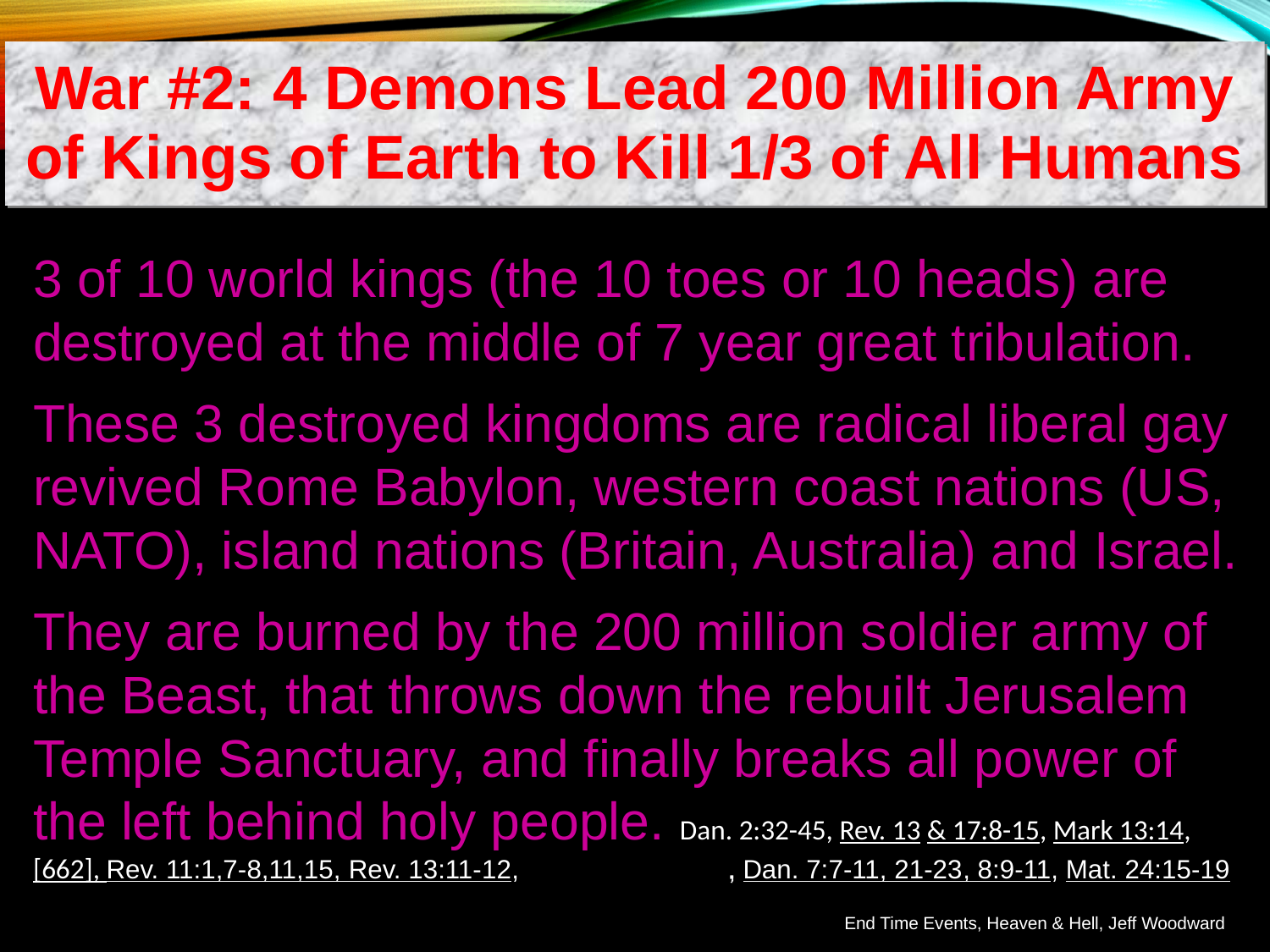

War #2: 4 Demons Lead 200 Million Army of Kings of Earth to Kill 1/3 of All Humans
3 of 10 world kings (the 10 toes or 10 heads) are destroyed at the middle of 7 year great tribulation.
These 3 destroyed kingdoms are radical liberal gay revived Rome Babylon, western coast nations (US, NATO), island nations (Britain, Australia) and Israel.
They are burned by the 200 million soldier army of the Beast, that throws down the rebuilt Jerusalem Temple Sanctuary, and finally breaks all power of the left behind holy people. Dan. 2:32-45, Rev. 13 & 17:8-15, Mark 13:14, [662], Rev. 11:1,7-8,11,15, Rev. 13:11-12, Rev. 14:7-10 NIV, Dan. 7:7-11, 21-23, 8:9-11, Mat. 24:15-19
End Time Events, Heaven & Hell, Jeff Woodward